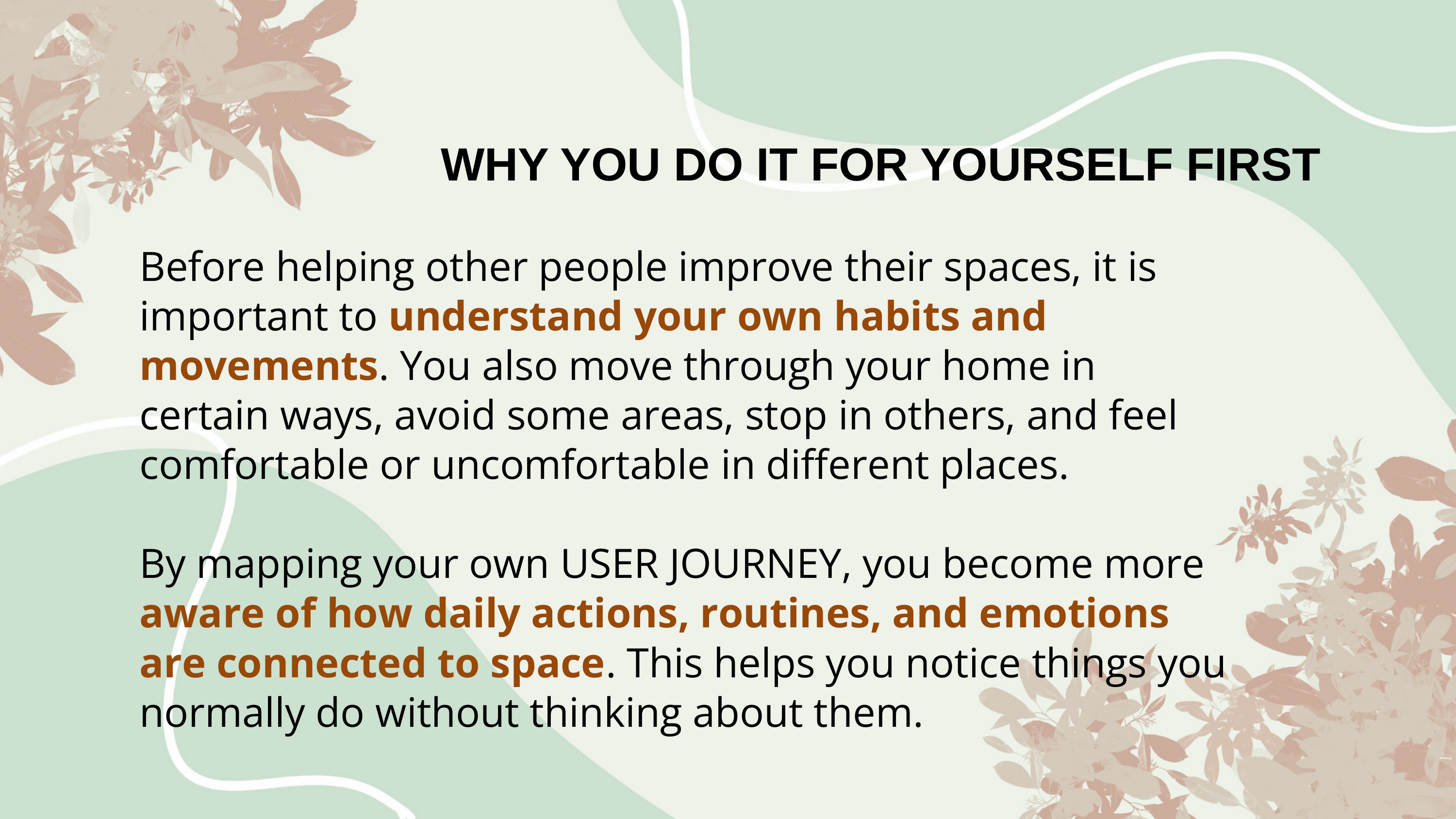

WHY YOU DO IT FOR YOURSELF FIRST
Before helping other people improve their spaces, it is important to understand your own habits and movements. You also move through your home in certain ways, avoid some areas, stop in others, and feel comfortable or uncomfortable in different places.

By mapping your own USER JOURNEY, you become more aware of how daily actions, routines, and emotions are connected to space. This helps you notice things you normally do without thinking about them.